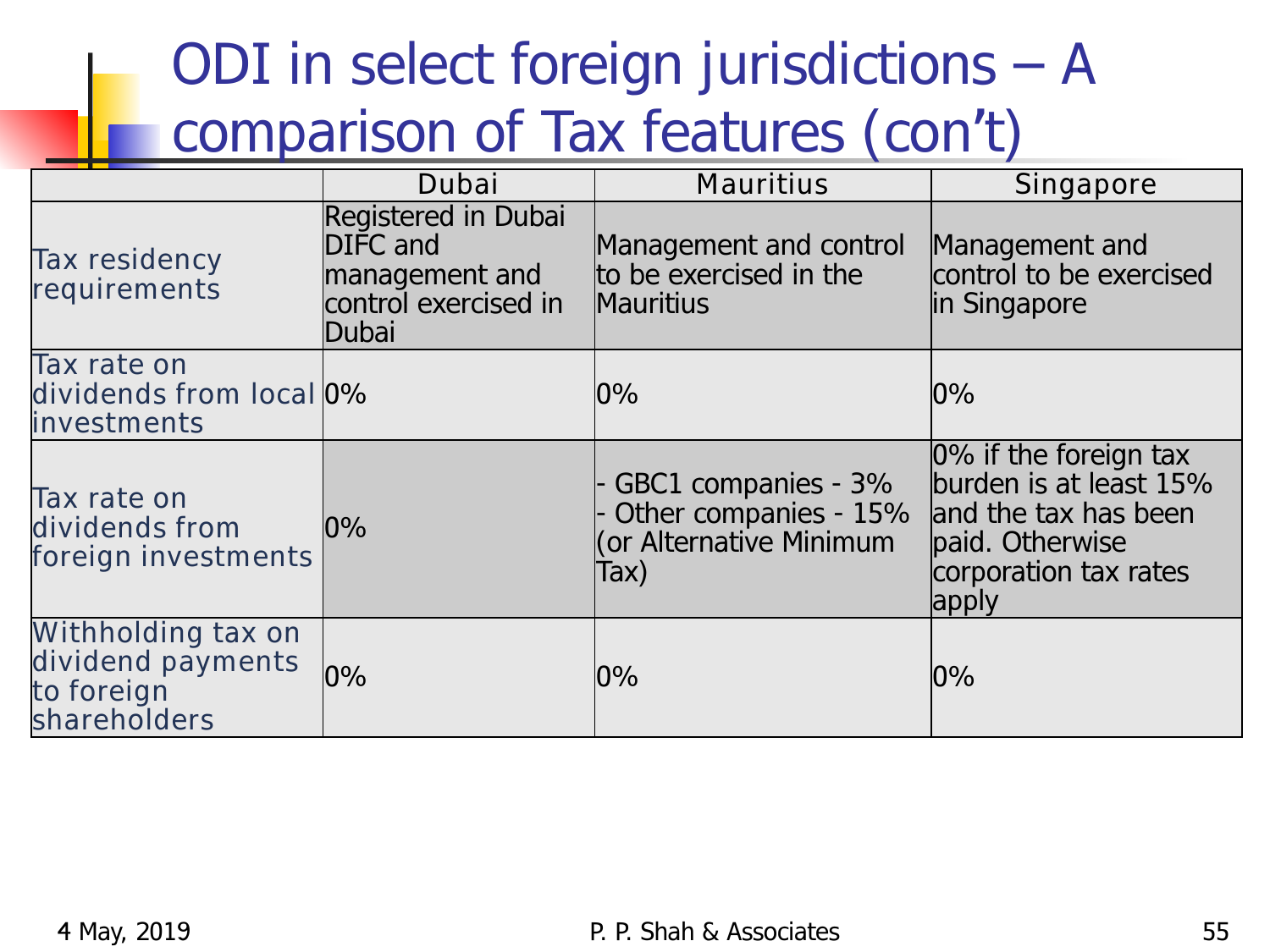

# ODI in select foreign jurisdictions – A comparison of Tax features (con’t)
|  | Dubai | Mauritius | Singapore |
| --- | --- | --- | --- |
| Tax residency requirements | Registered in Dubai DIFC and management and control exercised in Dubai | Management and control to be exercised in the Mauritius | Management and control to be exercised in Singapore |
| Tax rate on dividends from local investments | 0% | 0% | 0% |
| Tax rate on dividends from foreign investments | 0% | - GBC1 companies - 3% - Other companies - 15% (or Alternative Minimum Tax) | 0% if the foreign tax burden is at least 15% and the tax has been paid. Otherwise corporation tax rates apply |
| Withholding tax on dividend payments to foreign shareholders | 0% | 0% | 0% |
4 May, 2019
P. P. Shah & Associates
55